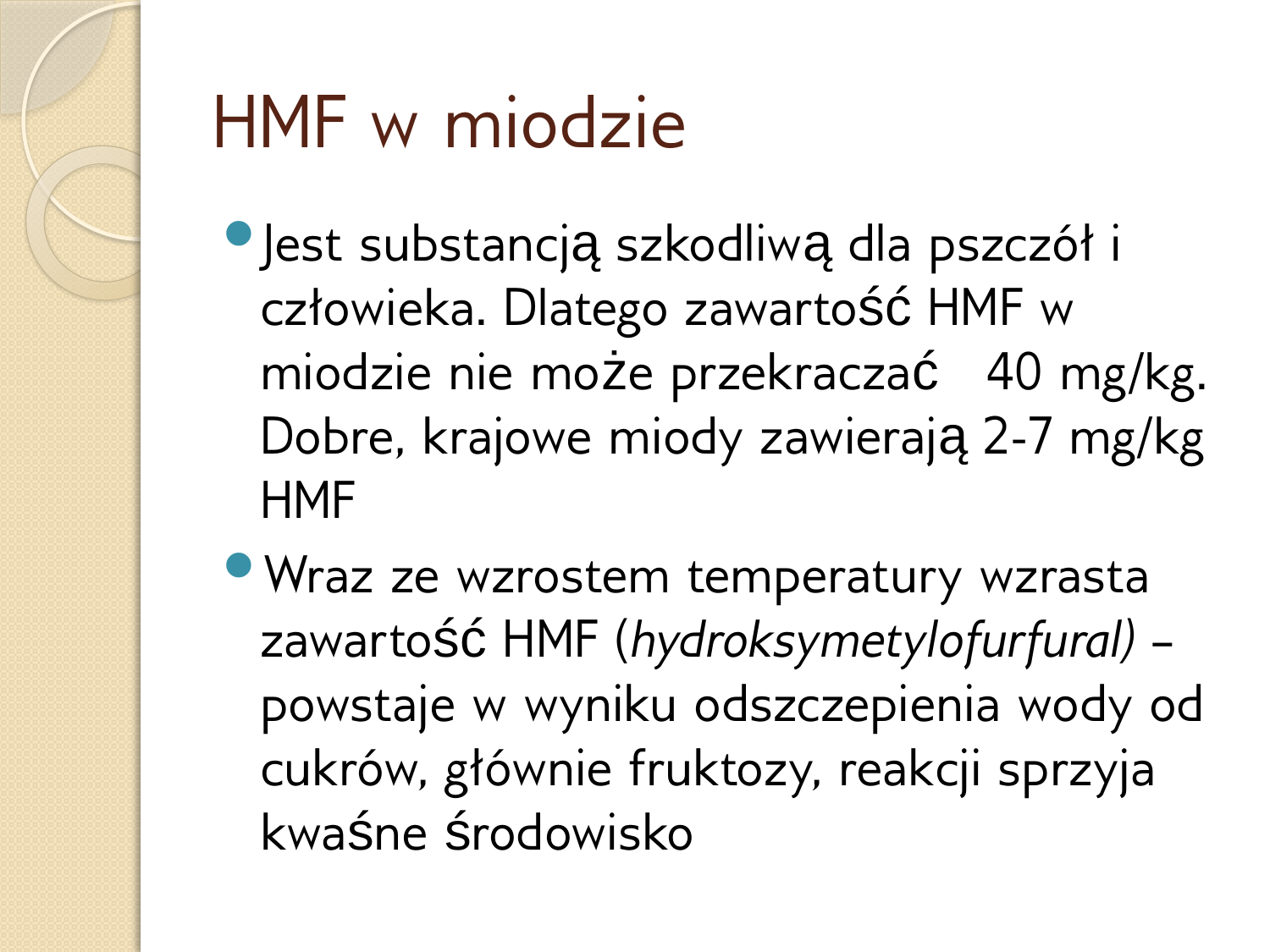

# HMF w miodzie
Jest substancją szkodliwą dla pszczół i człowieka. Dlatego zawartość HMF w miodzie nie może przekraczać   40 mg/kg. Dobre, krajowe miody zawierają 2-7 mg/kg HMF
Wraz ze wzrostem temperatury wzrasta zawartość HMF (hydroksymetylofurfural) – powstaje w wyniku odszczepienia wody od cukrów, głównie fruktozy, reakcji sprzyja kwaśne środowisko